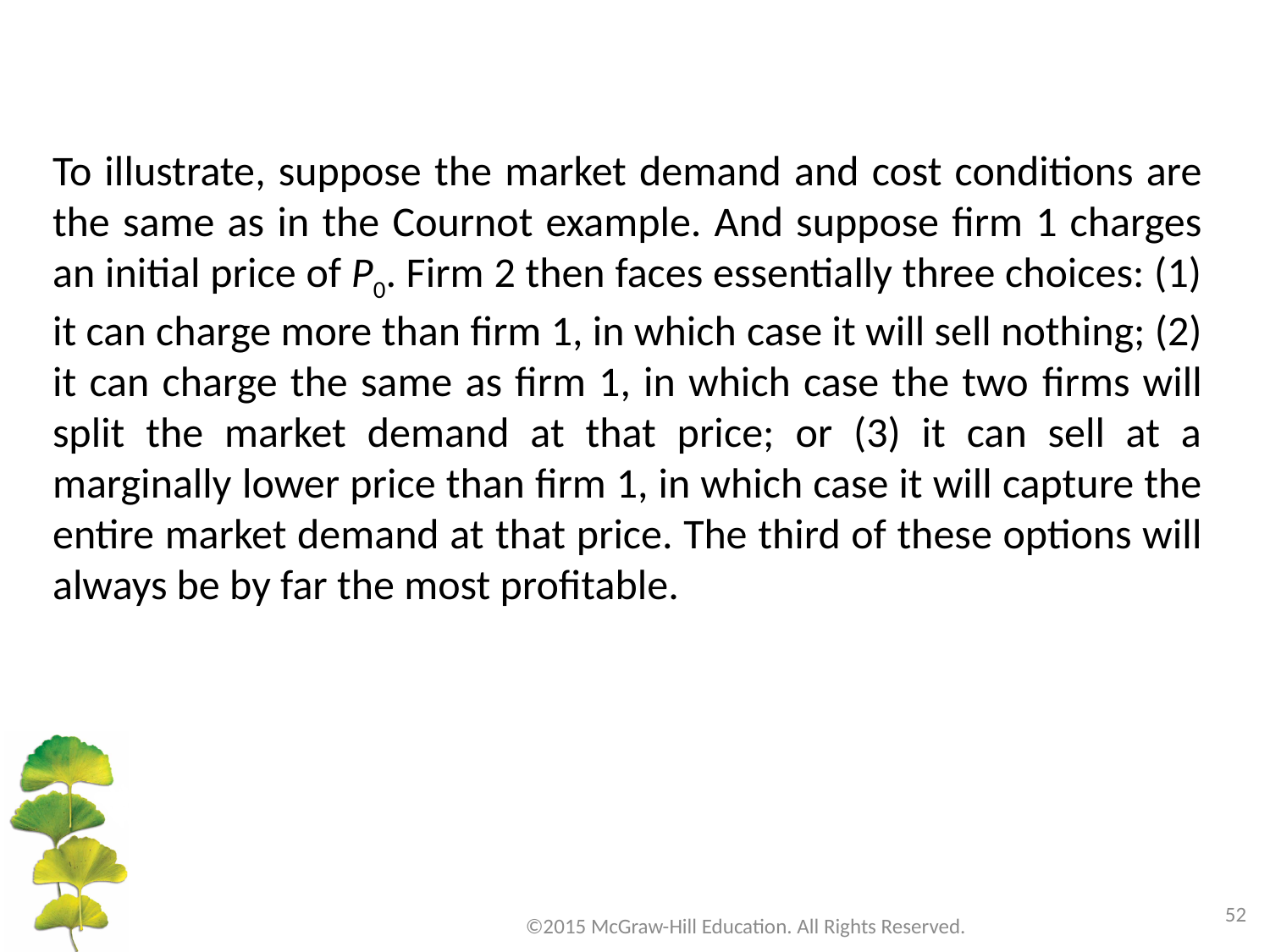

To illustrate, suppose the market demand and cost conditions are the same as in the Cournot example. And suppose firm 1 charges an initial price of P0. Firm 2 then faces essentially three choices: (1) it can charge more than firm 1, in which case it will sell nothing; (2) it can charge the same as firm 1, in which case the two firms will split the market demand at that price; or (3) it can sell at a marginally lower price than firm 1, in which case it will capture the entire market demand at that price. The third of these options will always be by far the most profitable.
52
©2015 McGraw-Hill Education. All Rights Reserved.